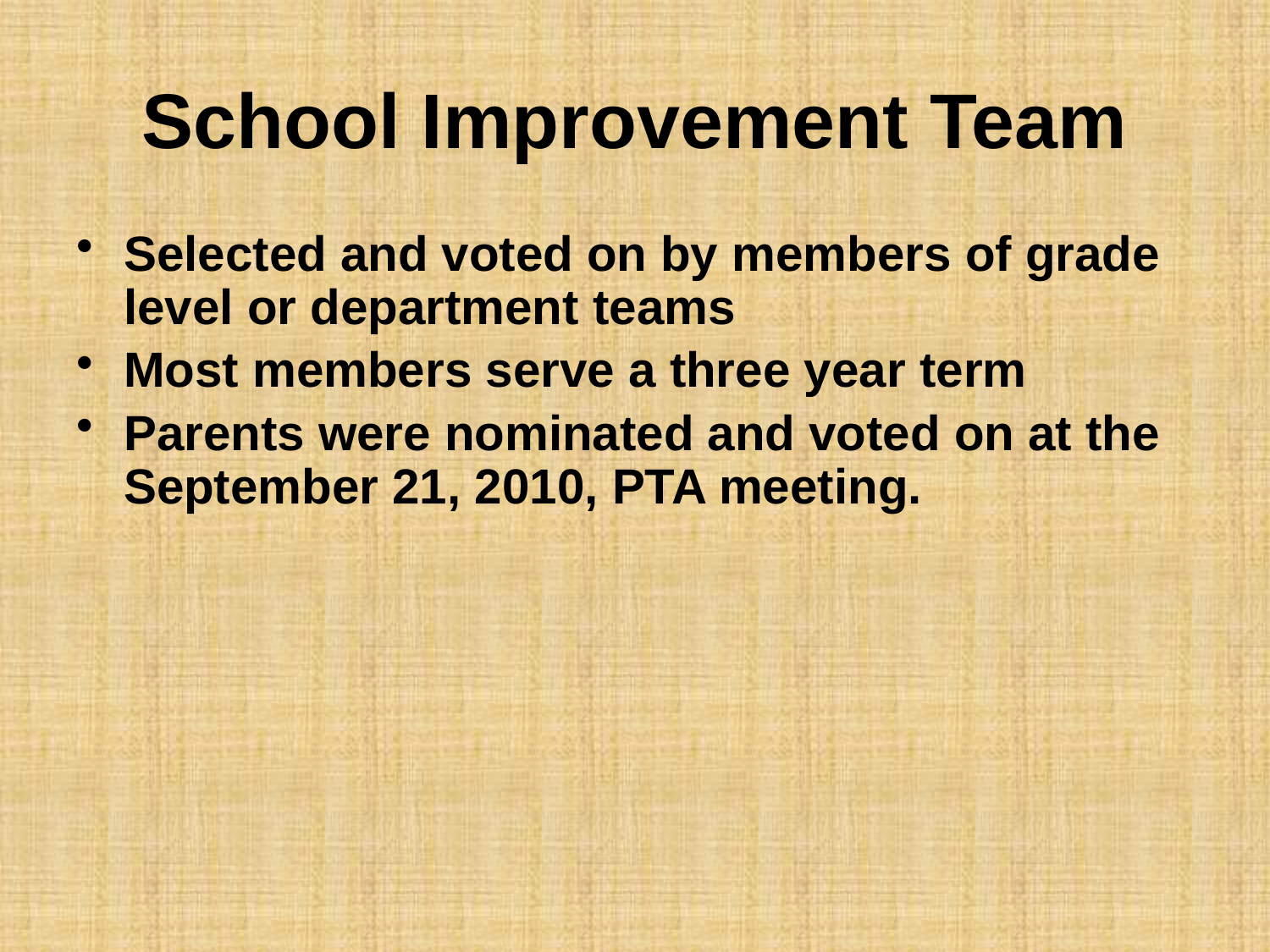

# School Improvement Team
Selected and voted on by members of grade level or department teams
Most members serve a three year term
Parents were nominated and voted on at the September 21, 2010, PTA meeting.